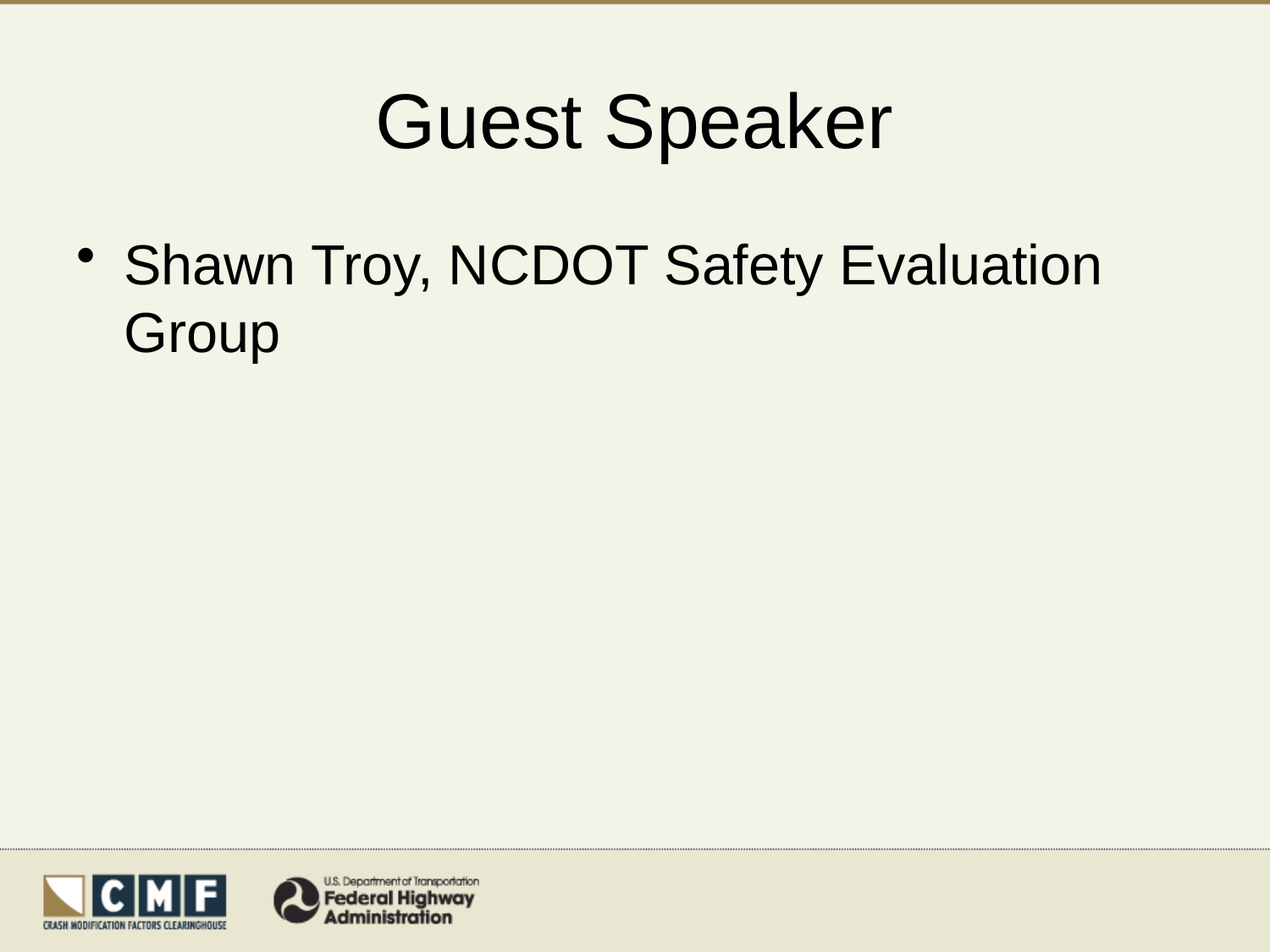

# Guest Speaker
Shawn Troy, NCDOT Safety Evaluation Group